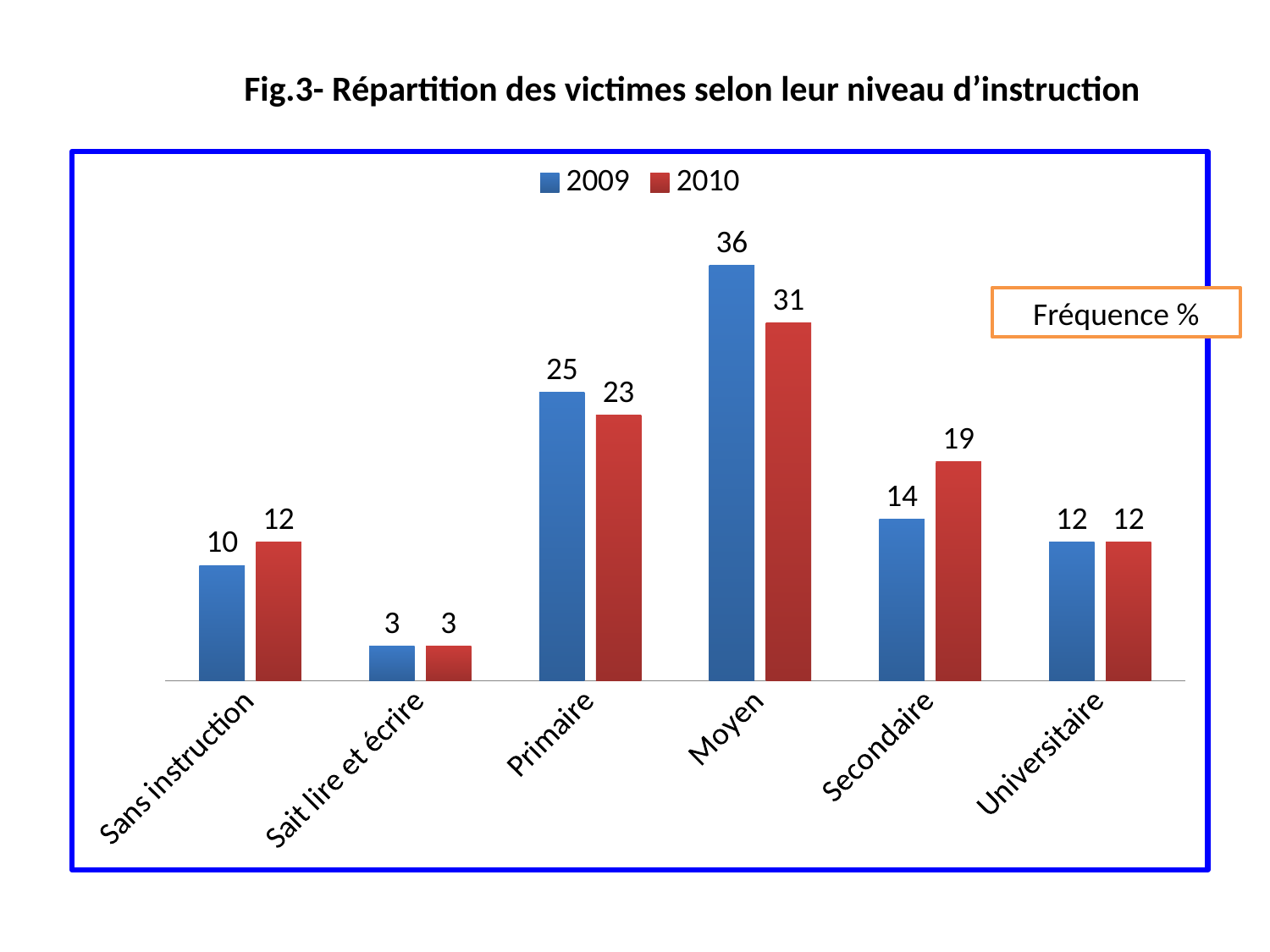

Fig.3- Répartition des victimes selon leur niveau d’instruction

### Chart

| Category | 2009 | 2010 |
|---|---|---|
| Sans instruction | 10.0 | 12.0 |
| Sait lire et écrire | 3.0 | 3.0 |
| Primaire | 25.0 | 23.0 |
| Moyen | 36.0 | 31.0 |
| Secondaire | 14.0 | 19.0 |
| Universitaire | 12.0 | 12.0 |
Fréquence %